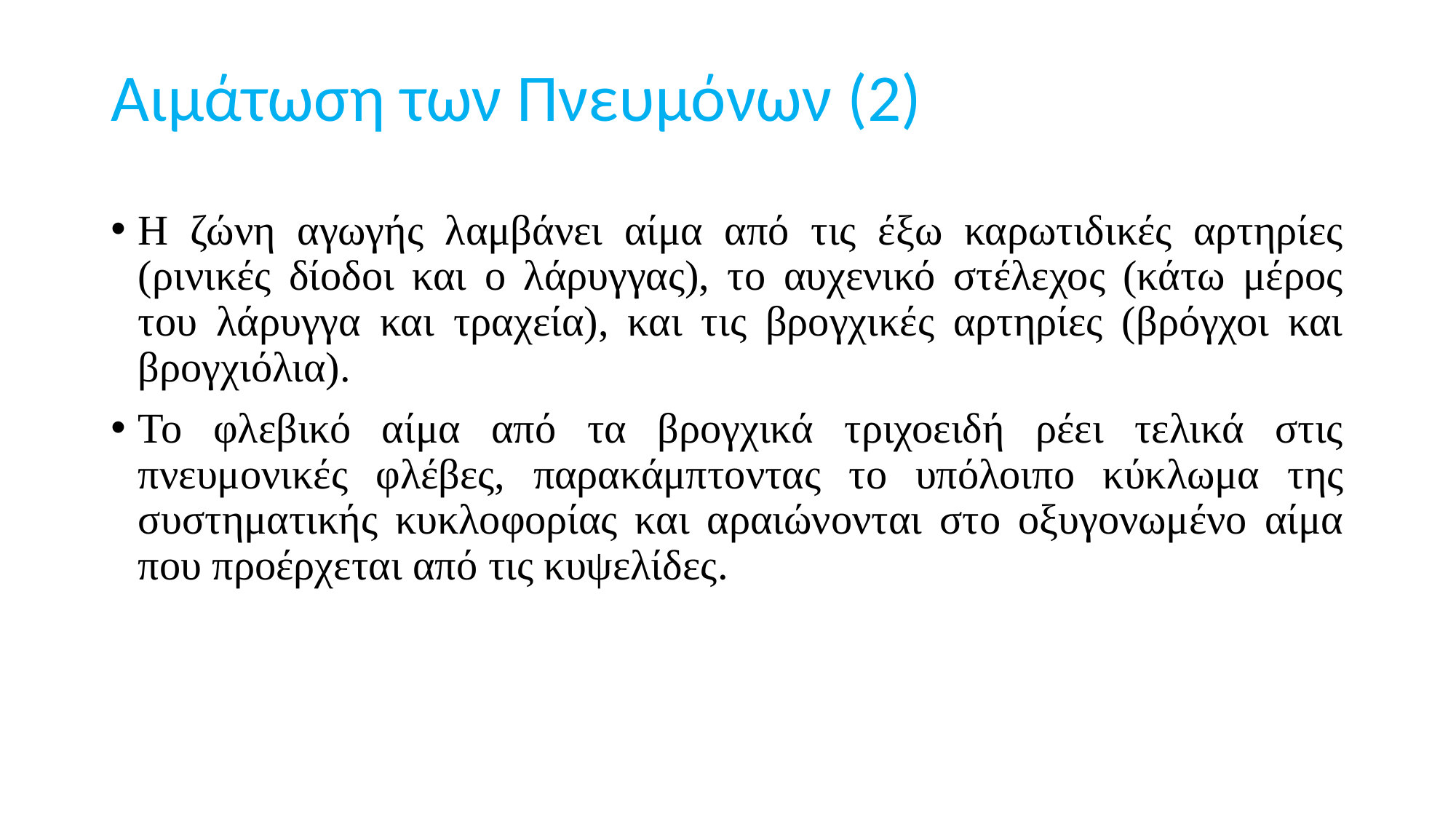

# Αιμάτωση των Πνευμόνων (2)
Η ζώνη αγωγής λαμβάνει αίμα από τις έξω καρωτιδικές αρτηρίες (ρινικές δίοδοι και ο λάρυγγας), το αυχενικό στέλεχος (κάτω μέρος του λάρυγγα και τραχεία), και τις βρογχικές αρτηρίες (βρόγχοι και βρογχιόλια).
Το φλεβικό αίμα από τα βρογχικά τριχοειδή ρέει τελικά στις πνευμονικές φλέβες, παρακάμπτοντας το υπόλοιπο κύκλωμα της συστηματικής κυκλοφορίας και αραιώνονται στο οξυγονωμένο αίμα που προέρχεται από τις κυψελίδες.